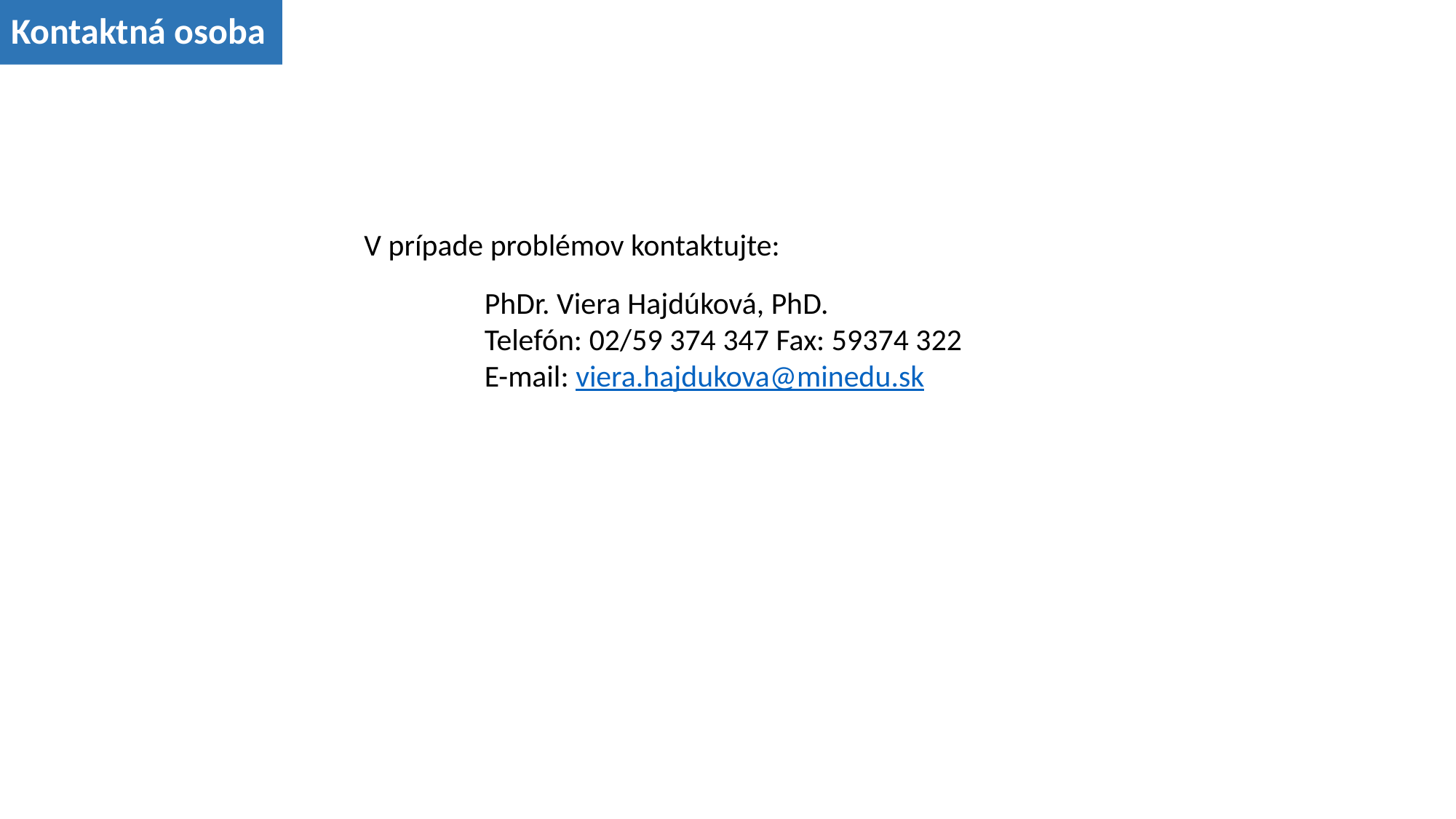

# Kontaktná osoba
V prípade problémov kontaktujte:
PhDr. Viera Hajdúková, PhD.  
Telefón: 02/59 374 347 Fax: 59374 322  
E-mail: viera.hajdukova@minedu.sk